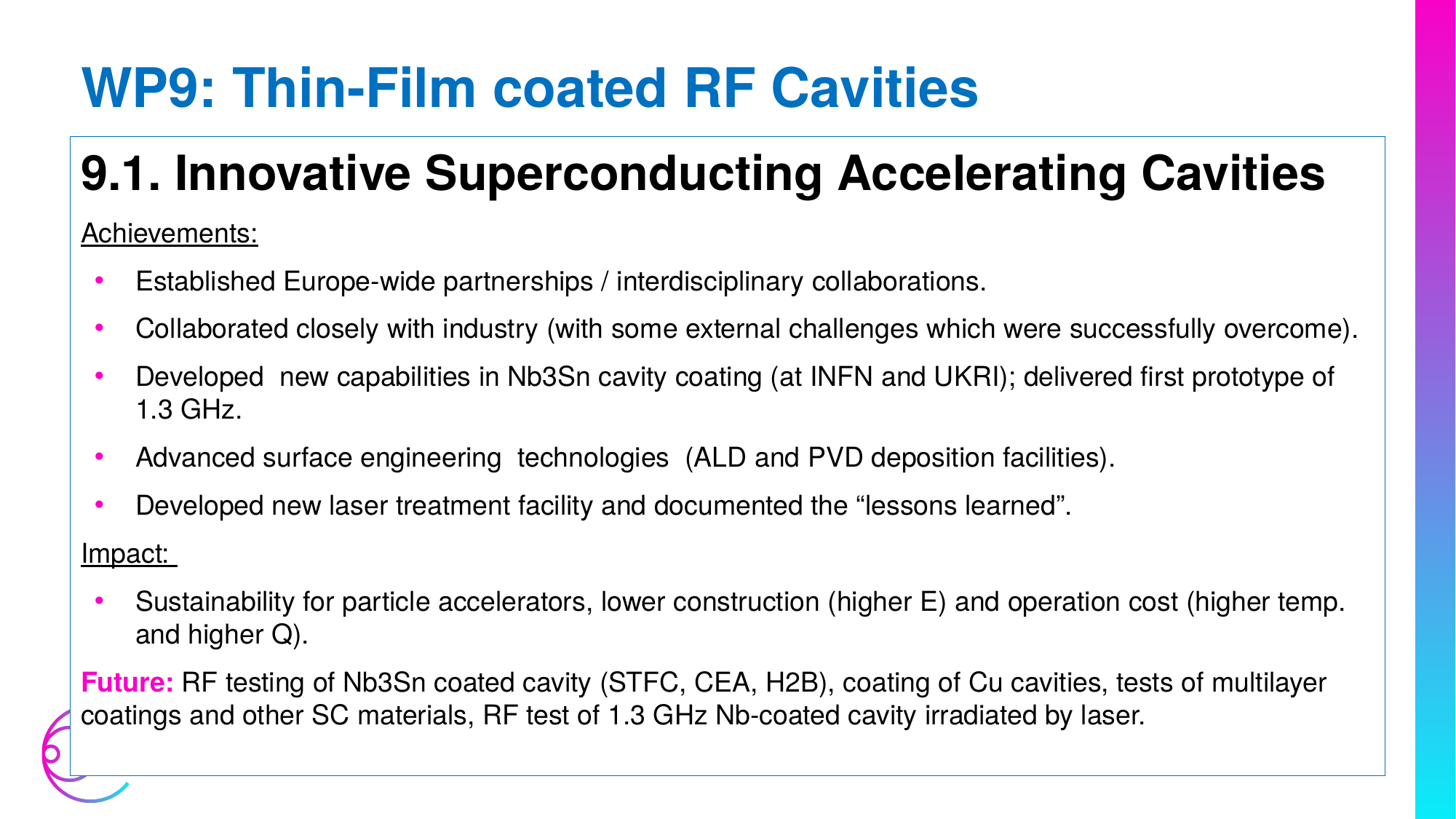

# WP9: Thin-Film coated RF Cavities
9.1. Innovative Superconducting Accelerating Cavities
Achievements:
Established Europe-wide partnerships / interdisciplinary collaborations.
Collaborated closely with industry (with some external challenges which were successfully overcome).
Developed  new capabilities in Nb3Sn cavity coating (at INFN and UKRI); delivered first prototype of 1.3 GHz.
Advanced surface engineering  technologies  (ALD and PVD deposition facilities).
Developed new laser treatment facility and documented the “lessons learned”.
Impact:
Sustainability for particle accelerators, lower construction (higher E) and operation cost (higher temp. and higher Q).
Future: RF testing of Nb3Sn coated cavity (STFC, CEA, H2B), coating of Cu cavities, tests of multilayer coatings and other SC materials, RF test of 1.3 GHz Nb-coated cavity irradiated by laser.